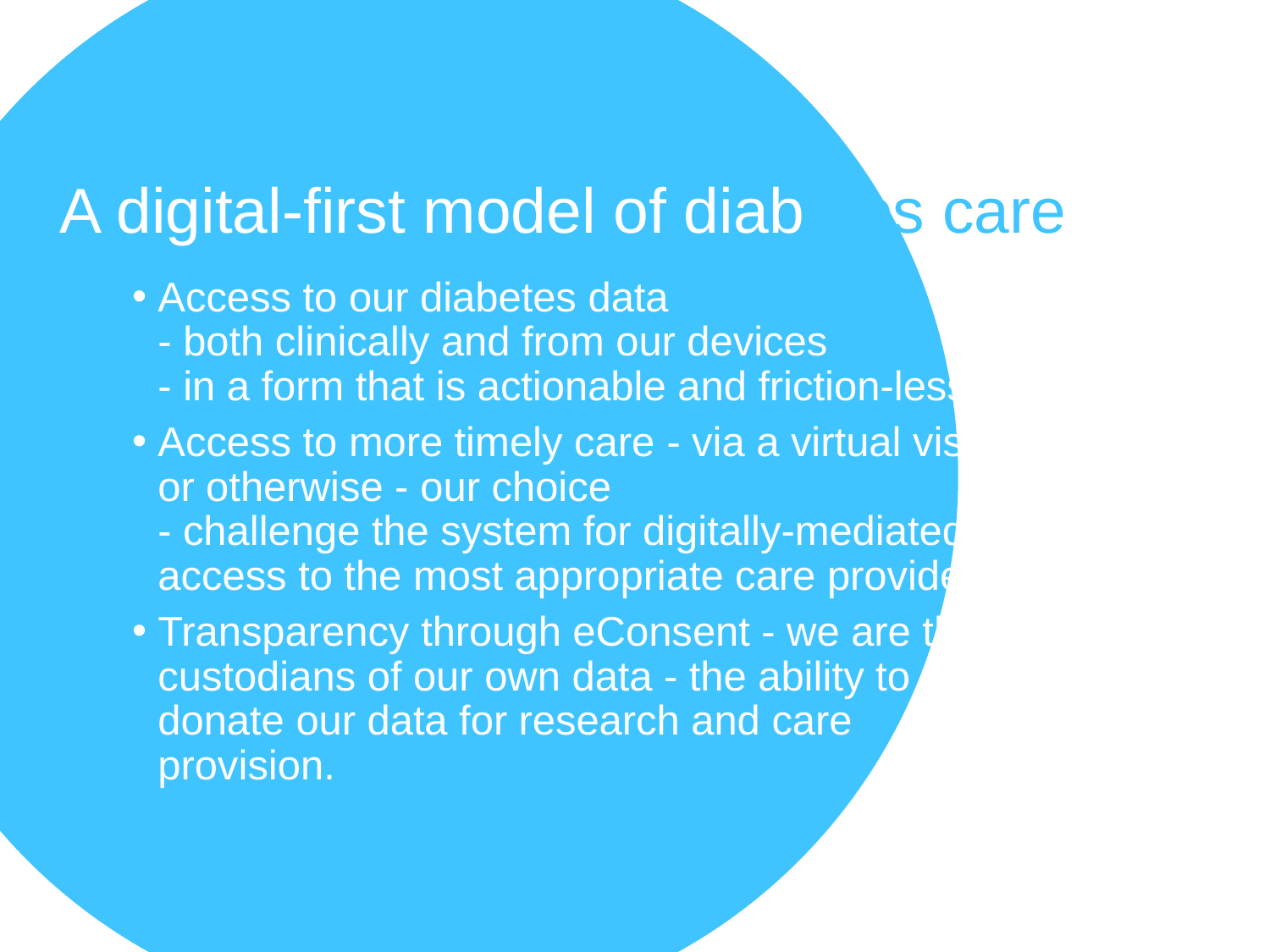

A digital-first model of diabetes care
Access to our diabetes data
- both clinically and from our devices
- in a form that is actionable and friction-less
Access to more timely care - via a virtual visit
or otherwise - our choice
- challenge the system for digitally-mediated
access to the most appropriate care provider
Transparency through eConsent - we are the
custodians of our own data - the ability to
donate our data for research and care
provision.